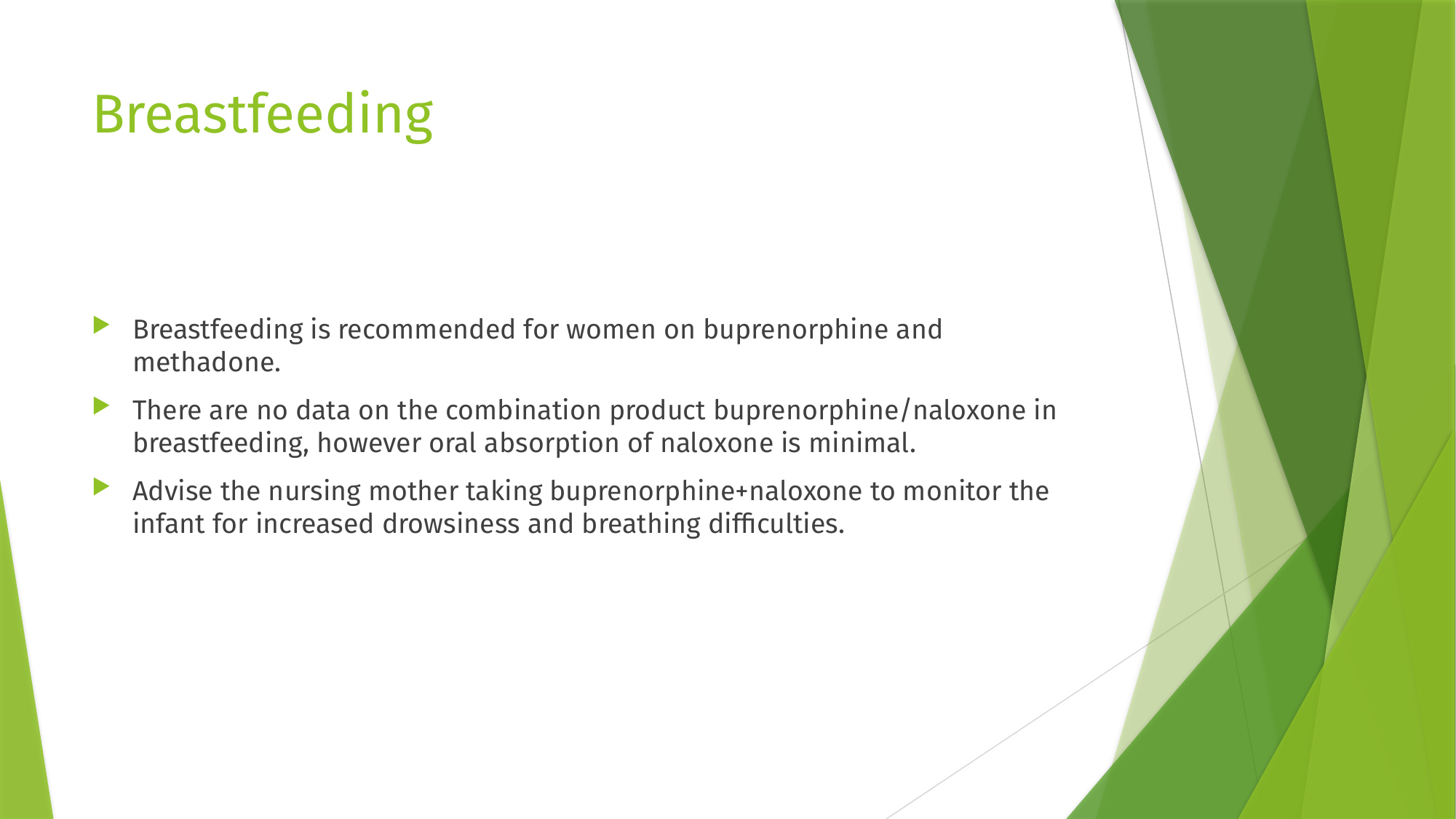

# Breastfeeding

Breastfeeding is recommended for women on buprenorphine and methadone.
There are no data on the combination product buprenorphine/naloxone in breastfeeding, however oral absorption of naloxone is minimal.
Advise the nursing mother taking buprenorphine+naloxone to monitor the infant for increased drowsiness and breathing difficulties.